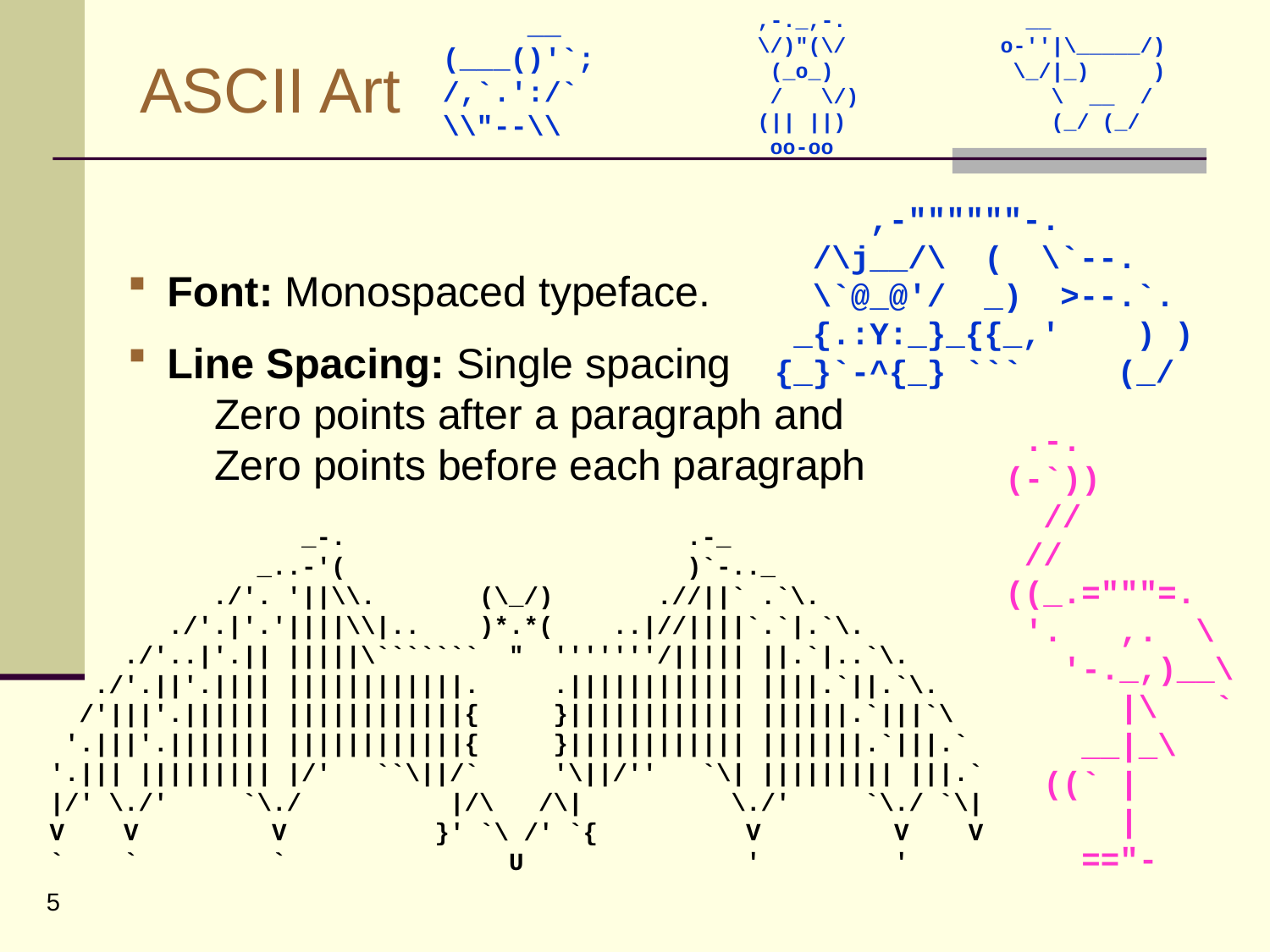

__
         (___()'`;
         /,`.':/`
         \\"--\\
       ,-._,-.
       \/)"(\/
        (_o_)
        /   \/)
       (|| ||)
        oo-oo
          __
        o-''|\_____/)
         \_/|_)     )
            \  __  /
            (_/ (_/
# ASCII Art
     ,-""""""-.
  /\j__/\  (  \`--.
  \`@_@'/  _)  >--.`.
 _{.:Y:_}_{{_,'    ) )
{_}`-^{_} ```     (_/
Font: Monospaced typeface.
Line Spacing: Single spacing
	    Zero points after a paragraph and
	    Zero points before each paragraph
  .-.
 (-`))
   //
  //
 ((_.="""=.
  '.   ,.  \
    '-._,)__\
       |\   `
     __|_\
   ((` |
       |
     =="-
                 _-.                       .-_
              _..-'(                       )`-.._
           ./'. '||\\.       (\_/)       .//||` .`\.
        ./'.|'.'||||\\|..    )*.*(    ..|//||||`.`|.`\.
     ./'..|'.|| |||||\```````  "  '''''''/||||| ||.`|..`\.
   ./'.||'.|||| ||||||||||||.     .|||||||||||| ||||.`||.`\.
  /'|||'.|||||| ||||||||||||{     }|||||||||||| ||||||.`|||`\
 '.|||'.||||||| ||||||||||||{     }|||||||||||| |||||||.`|||.`
'.||| ||||||||| |/'   ``\||/`     '\||/''   `\| ||||||||| |||.`
|/' \./'     `\./          |/\   /\|          \./'     `\./ `\|
V    V         V          }' `\ /' `{          V         V    V
`    `         `               U               '         '
5